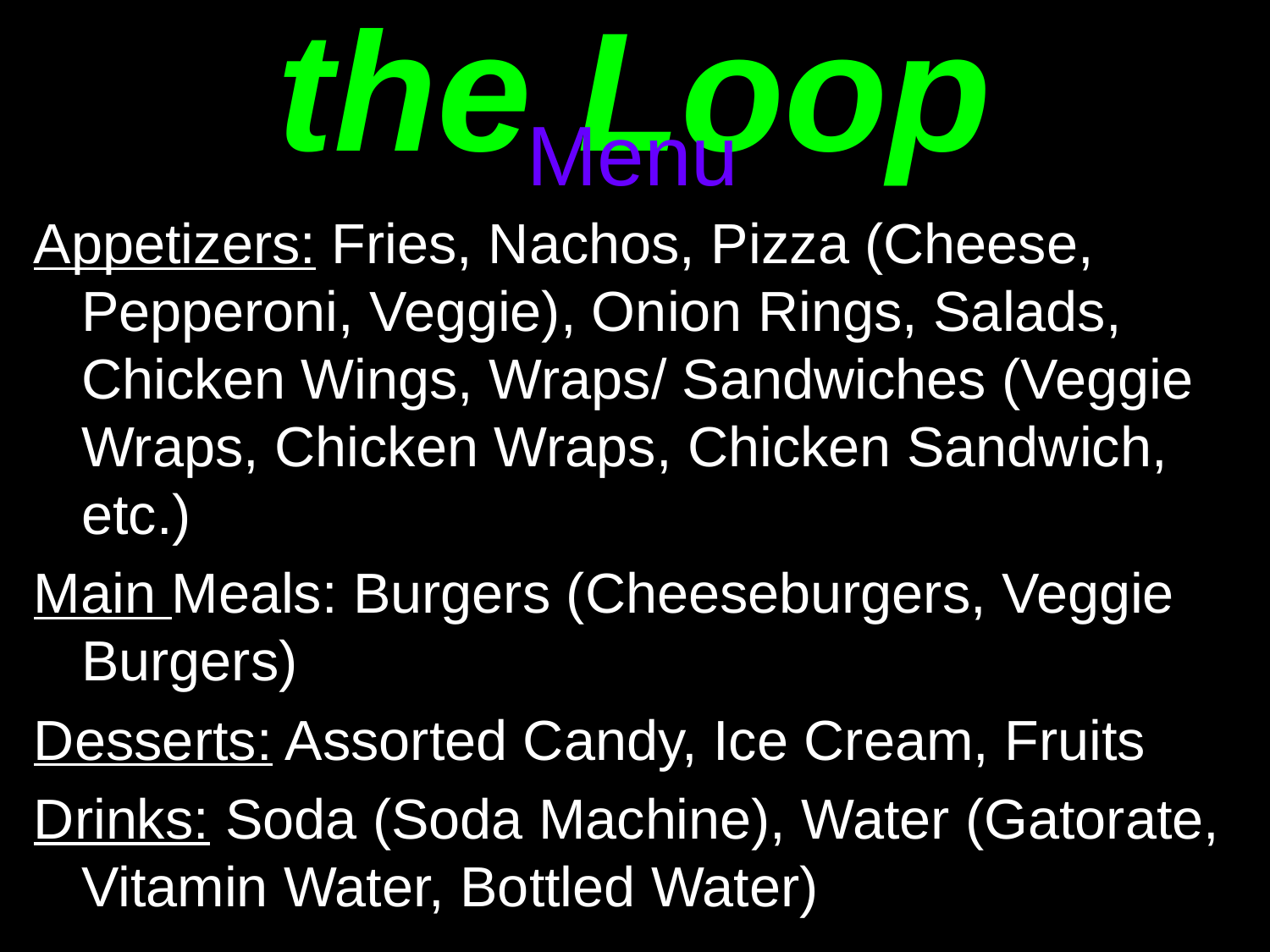

Menu
# the Loop
Appetizers: Fries, Nachos, Pizza (Cheese, Pepperoni, Veggie), Onion Rings, Salads, Chicken Wings, Wraps/ Sandwiches (Veggie Wraps, Chicken Wraps, Chicken Sandwich, etc.)
Main Meals: Burgers (Cheeseburgers, Veggie Burgers)
Desserts: Assorted Candy, Ice Cream, Fruits
Drinks: Soda (Soda Machine), Water (Gatorate, Vitamin Water, Bottled Water)